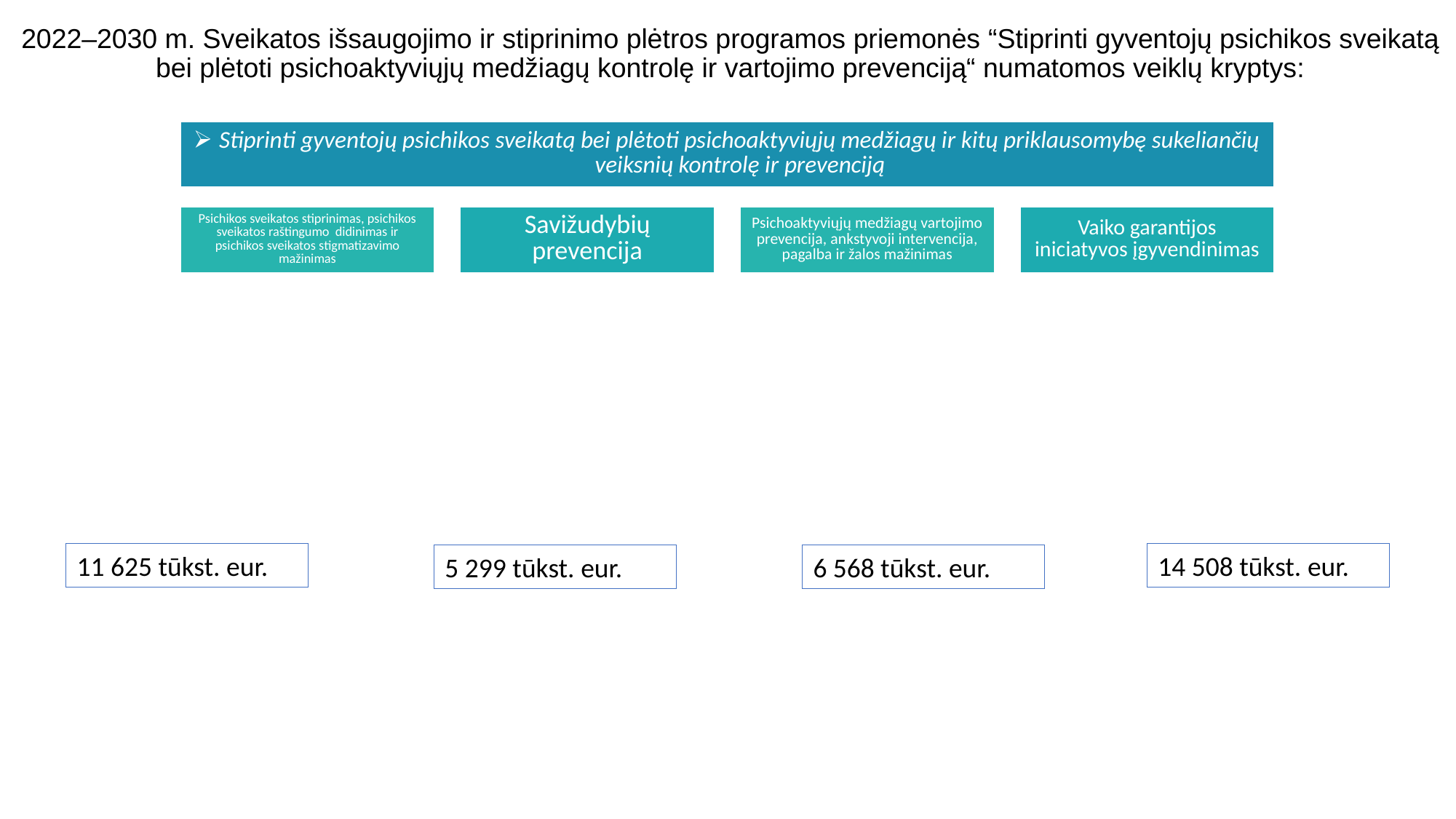

2022–2030 m. Sveikatos išsaugojimo ir stiprinimo plėtros programos priemonės “Stiprinti gyventojų psichikos sveikatą bei plėtoti psichoaktyviųjų medžiagų kontrolę ir vartojimo prevenciją“ numatomos veiklų kryptys:
Psichikos sveikatos stiprinimas, psichikos sveikatos raštingumo  didinimas ir psichikos sveikatos stigmatizavimo mažinimas
Savižudybių prevencija
Psichoaktyviųjų medžiagų vartojimo prevencija, ankstyvoji intervencija, pagalba ir žalos mažinimas
Vaiko garantijos iniciatyvos įgyvendinimas
Stiprinti gyventojų psichikos sveikatą bei plėtoti psichoaktyviųjų medžiagų ir kitų priklausomybę sukeliančių veiksnių kontrolę ir prevenciją
11 625 tūkst. eur.
14 508 tūkst. eur.
6 568 tūkst. eur.
5 299 tūkst. eur.